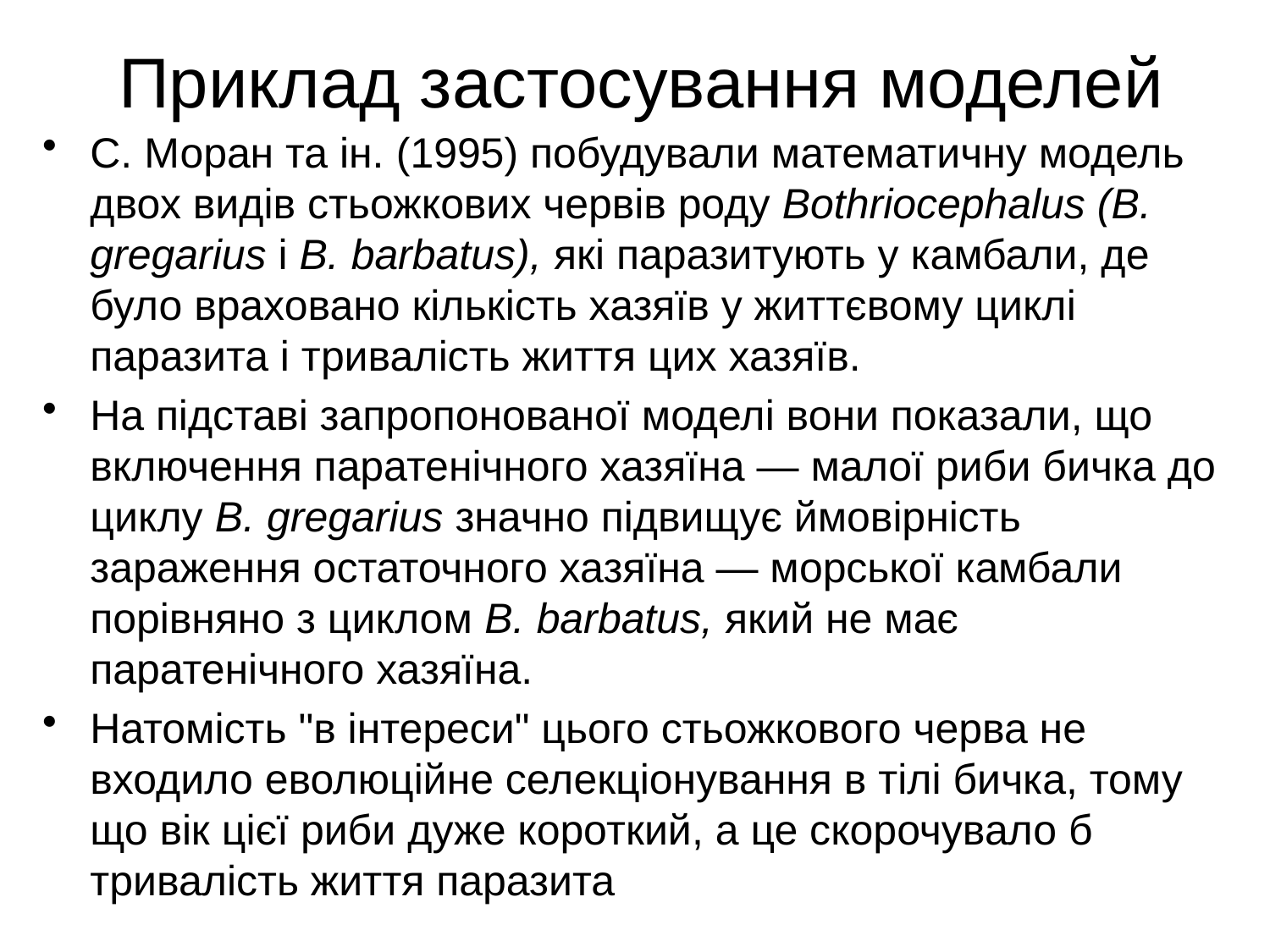

# Приклад застосування моделей
С. Моран та ін. (1995) побудували математичну модель двох видів стьожкових червів роду Bothriocephalus (В. gregarius і В. barbatus), які паразитують у камбали, де було враховано кількість хазяїв у життєвому циклі паразита і тривалість життя цих хазяїв.
На підставі запропонованої моделі вони показали, що включення паратенічного хазяїна — малої риби бичка до циклу В. gregarius значно підвищує ймовірність зараження остаточного хазяїна — морської камбали порівняно з циклом В. barbatus, який не має паратенічного хазяїна.
Натомість "в інтереси" цього стьожкового черва не входило еволюційне селекціонування в тілі бичка, тому що вік цієї риби дуже короткий, а це скорочувало б тривалість життя паразита